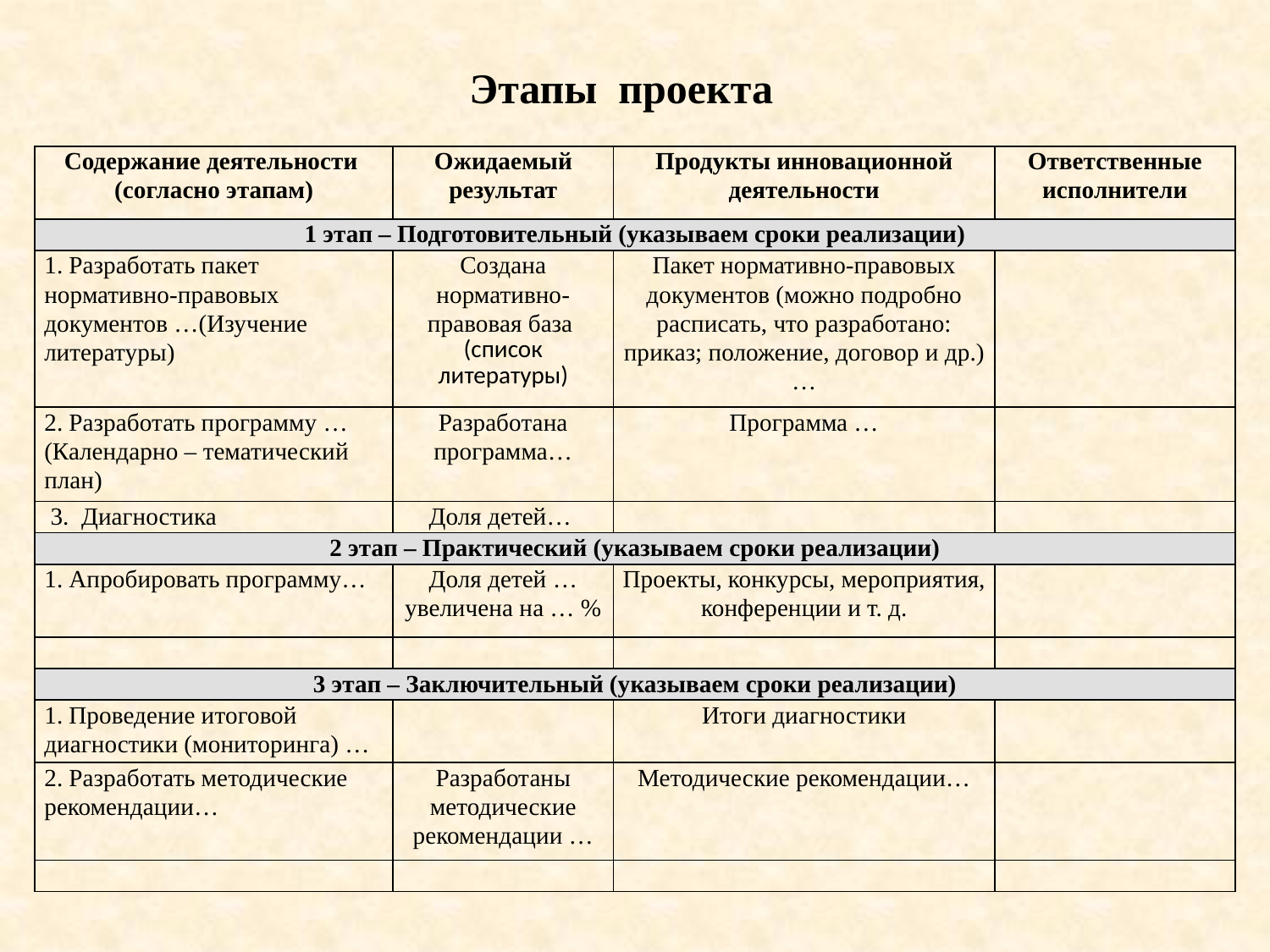

Этапы  проекта
| Содержание деятельности (согласно этапам) | Ожидаемый результат | Продукты инновационной деятельности | Ответственные исполнители |
| --- | --- | --- | --- |
| 1 этап – Подготовительный (указываем сроки реализации) |  |  |  |
| 1. Разработать пакет нормативно-правовых документов …(Изучение литературы) | Создана нормативно-правовая база (список литературы) | Пакет нормативно-правовых документов (можно подробно расписать, что разработано: приказ; положение, договор и др.)… |  |
| 2. Разработать программу …(Календарно – тематический план) | Разработана программа… | Программа … |  |
| 3. Диагностика | Доля детей… |  |  |
| 2 этап – Практический (указываем сроки реализации) |  |  |  |
| 1. Апробировать программу… | Доля детей … увеличена на … % | Проекты, конкурсы, мероприятия, конференции и т. д. |  |
|  |  |  |  |
| 3 этап – Заключительный (указываем сроки реализации) |  |  |  |
| 1. Проведение итоговой диагностики (мониторинга) … |  | Итоги диагностики |  |
| 2. Разработать методические рекомендации… | Разработаны методические рекомендации … | Методические рекомендации… |  |
|  |  |  |  |